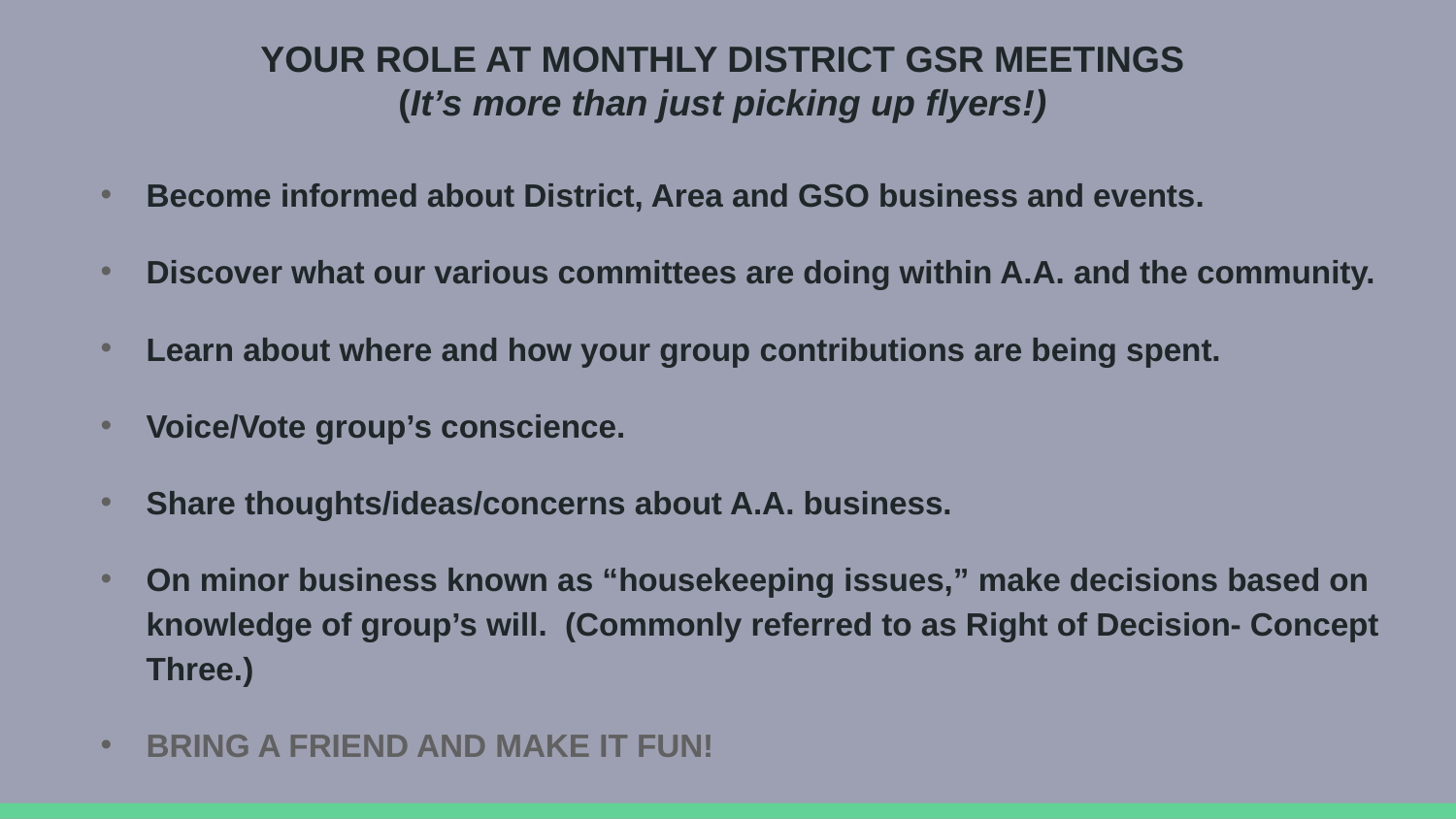

# YOUR ROLE AT MONTHLY DISTRICT GSR MEETINGS
(It’s more than just picking up flyers!)
Become informed about District, Area and GSO business and events.
Discover what our various committees are doing within A.A. and the community.
Learn about where and how your group contributions are being spent.
Voice/Vote group’s conscience.
Share thoughts/ideas/concerns about A.A. business.
On minor business known as “housekeeping issues,” make decisions based on knowledge of group’s will.  (Commonly referred to as Right of Decision- Concept Three.)
BRING A FRIEND AND MAKE IT FUN!